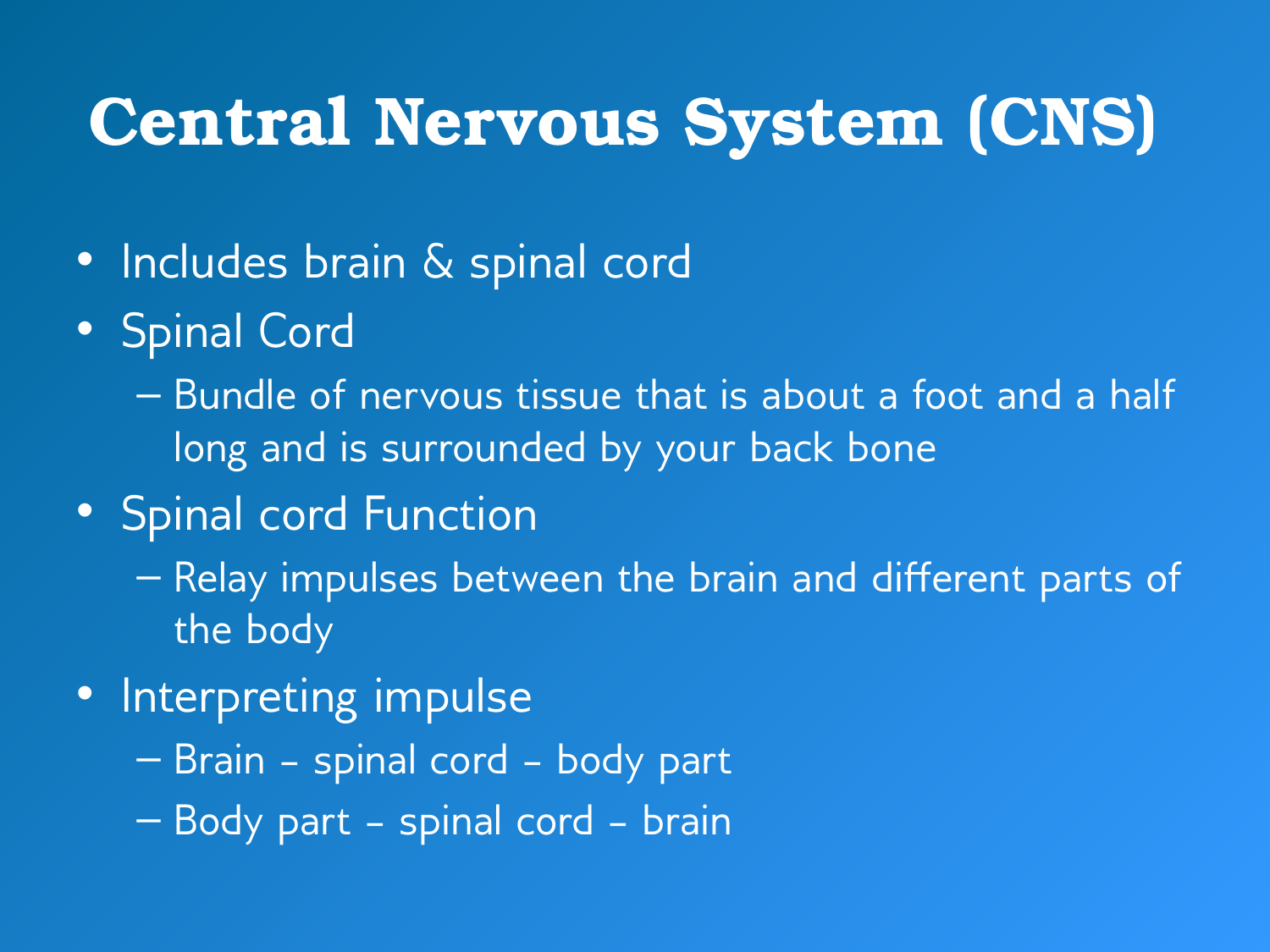

# Central Nervous System (CNS)
Includes brain & spinal cord
Spinal Cord
Bundle of nervous tissue that is about a foot and a half long and is surrounded by your back bone
Spinal cord Function
Relay impulses between the brain and different parts of the body
Interpreting impulse
Brain – spinal cord – body part
Body part – spinal cord – brain